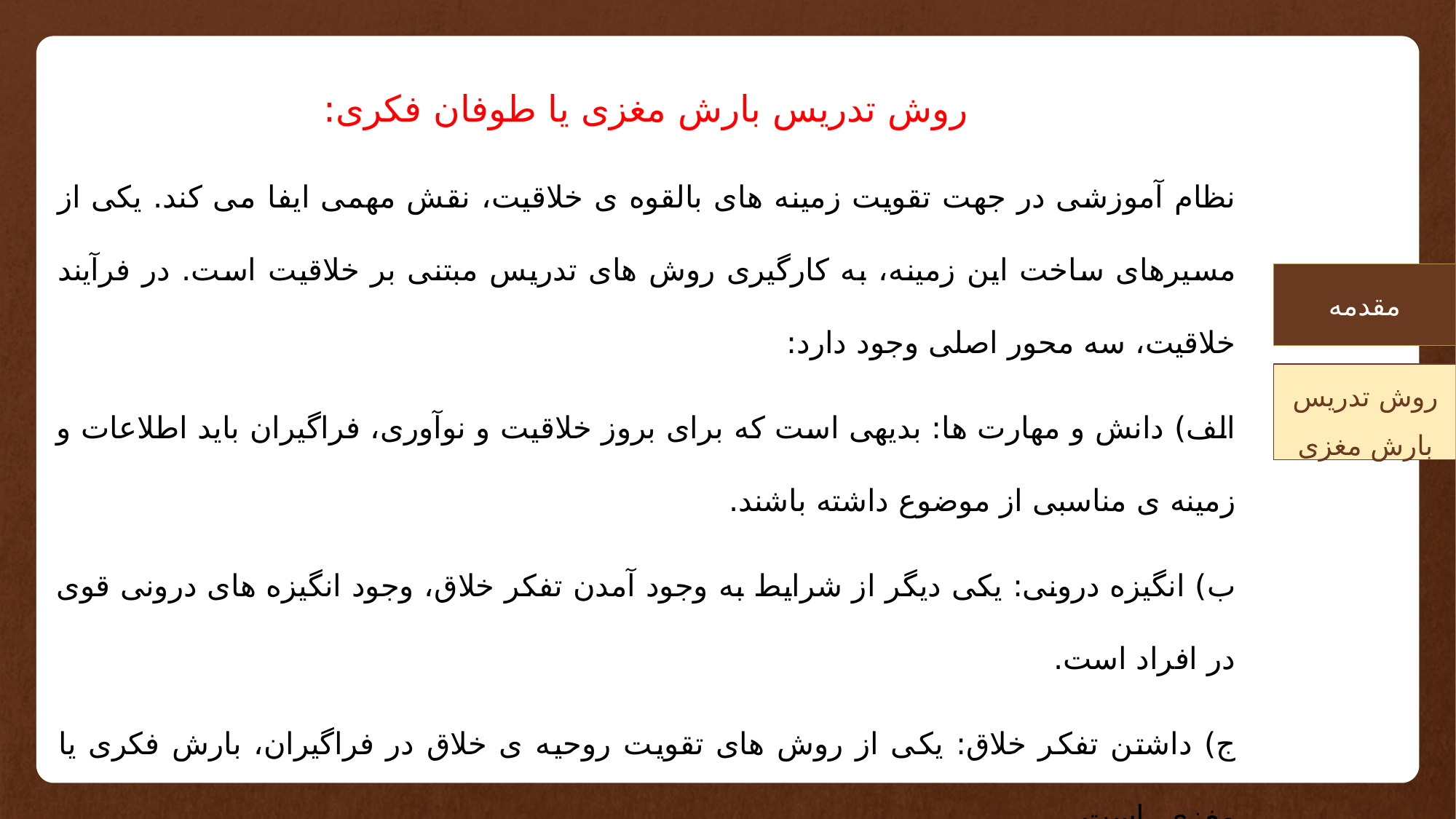

روش تدریس بارش مغزی یا طوفان فکری:
نظام آموزشی در جهت تقویت زمینه های بالقوه ی خلاقیت، نقش مهمی ایفا می کند. یکی از مسیرهای ساخت این زمینه، به کارگیری روش های تدریس مبتنی بر خلاقیت است. در فرآیند خلاقیت، سه محور اصلی وجود دارد:
الف) دانش و مهارت ها: بدیهی است که برای بروز خلاقیت و نوآوری، فراگیران باید اطلاعات و زمینه ی مناسبی از موضوع داشته باشند.
ب) انگیزه درونی: یکی دیگر از شرایط به وجود آمدن تفکر خلاق، وجود انگیزه های درونی قوی در افراد است.
ج) داشتن تفکر خلاق: یکی از روش های تقویت روحیه ی خلاق در فراگیران، بارش فکری یا مغزی، است.
مقدمه
روش تدریس بارش مغزی